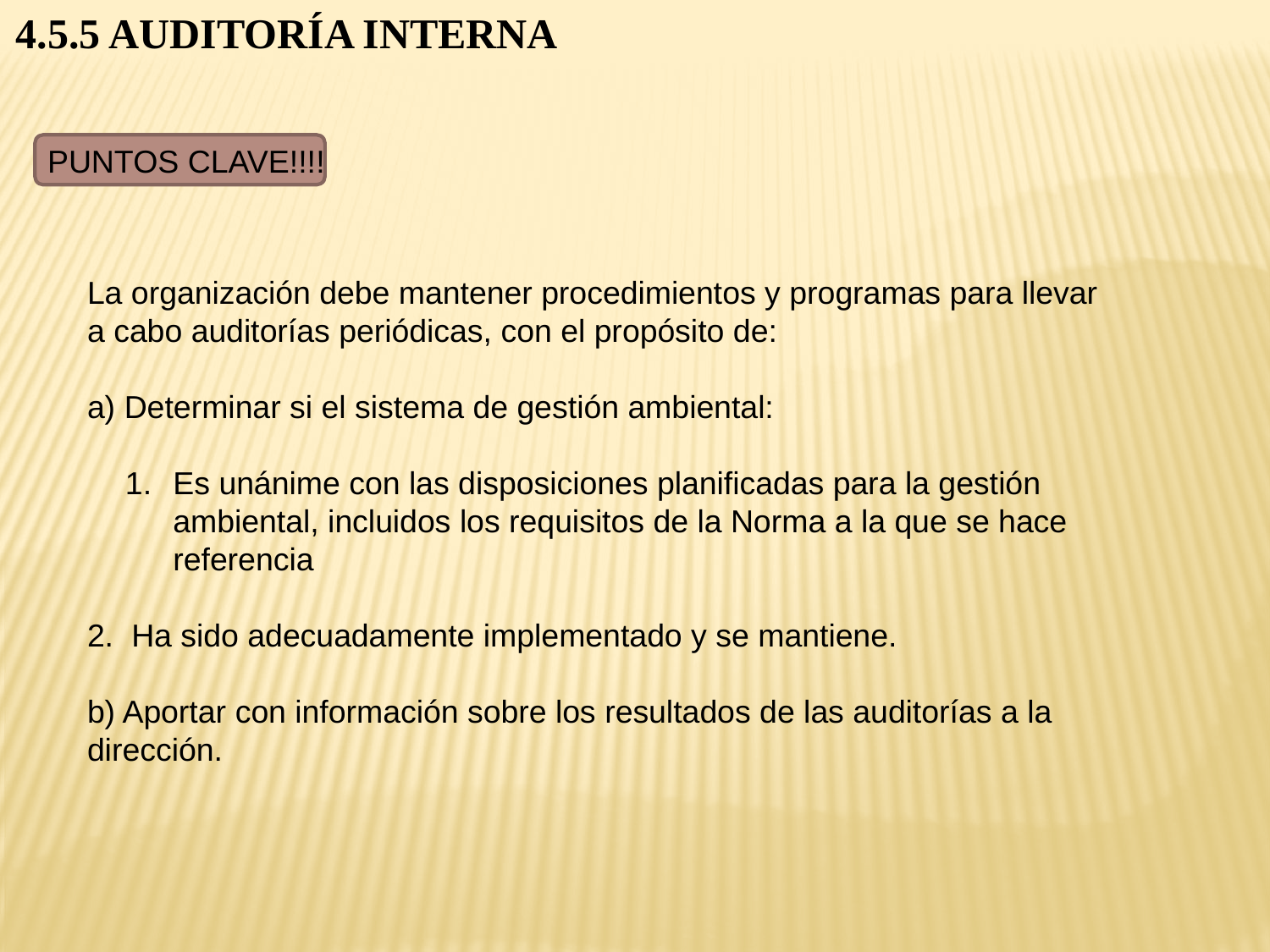

4.5.5 AUDITORÍA INTERNA

PUNTOS CLAVE!!!!
La organización debe mantener procedimientos y programas para llevar a cabo auditorías periódicas, con el propósito de:

a) Determinar si el sistema de gestión ambiental:

Es unánime con las disposiciones planificadas para la gestión ambiental, incluidos los requisitos de la Norma a la que se hace referencia

2.  Ha sido adecuadamente implementado y se mantiene.

b) Aportar con información sobre los resultados de las auditorías a la dirección.